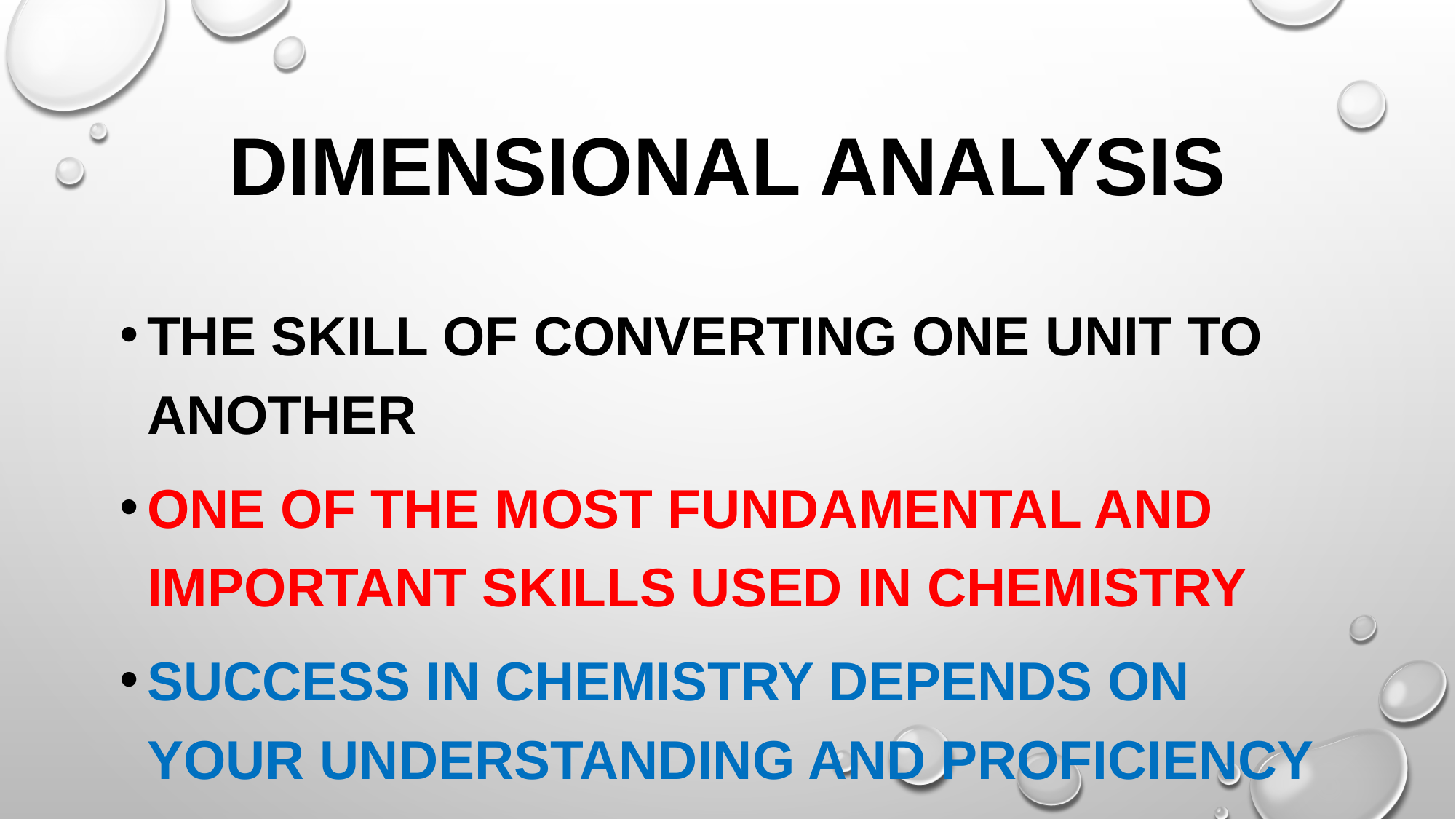

# Dimensional analysis
The skill of converting one unit to another
One of the most fundamental and important skills used in chemistry
Success in chemistry depends on your understanding and proficiency in this skill